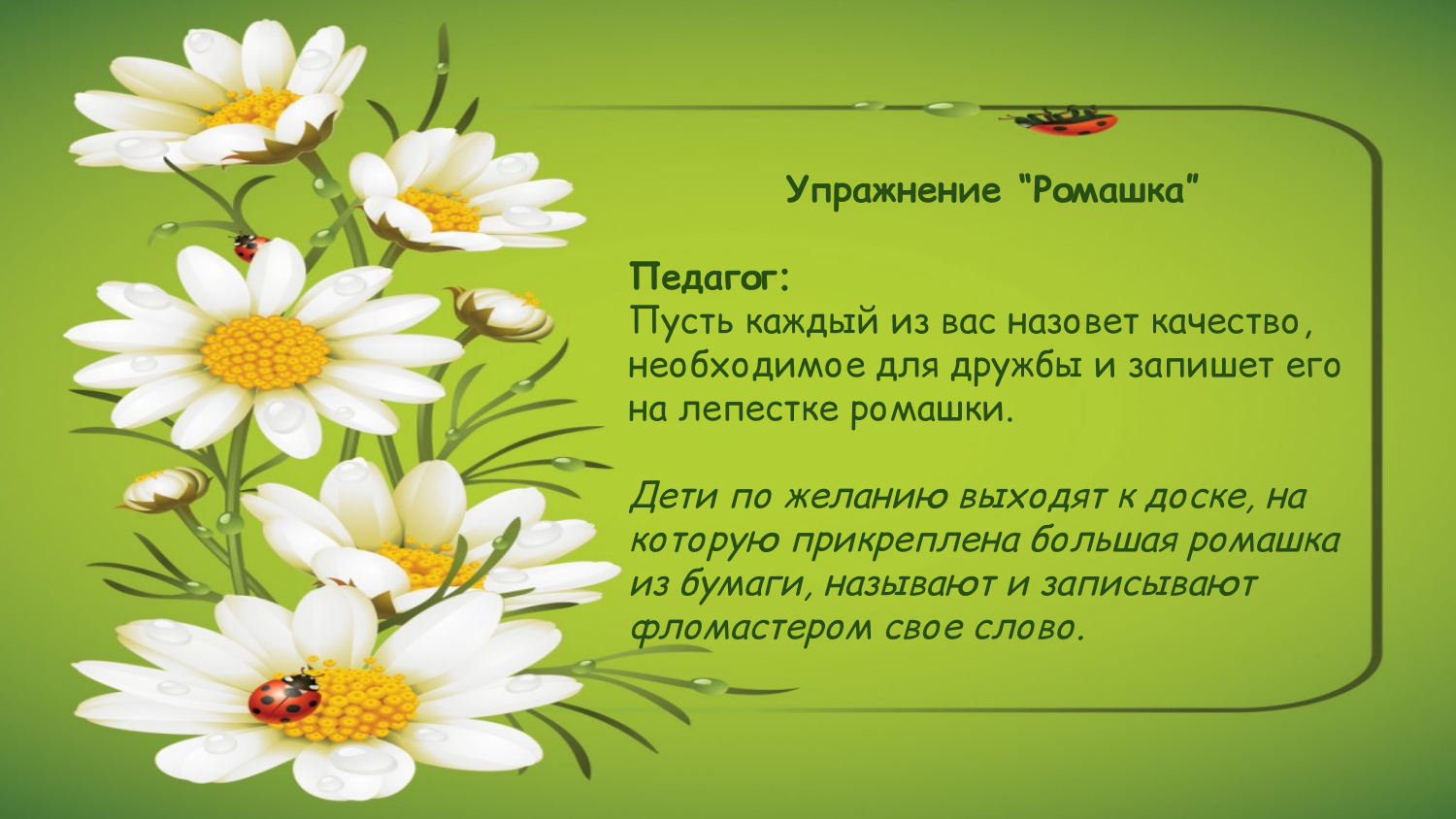

Упражнение “Ромашка”

Педагог:
Пусть каждый из вас назовет качество, необходимое для дружбы и запишет его на лепестке ромашки.

Дети по желанию выходят к доске, на которую прикреплена большая ромашка из бумаги, называют и записывают фломастером свое слово.